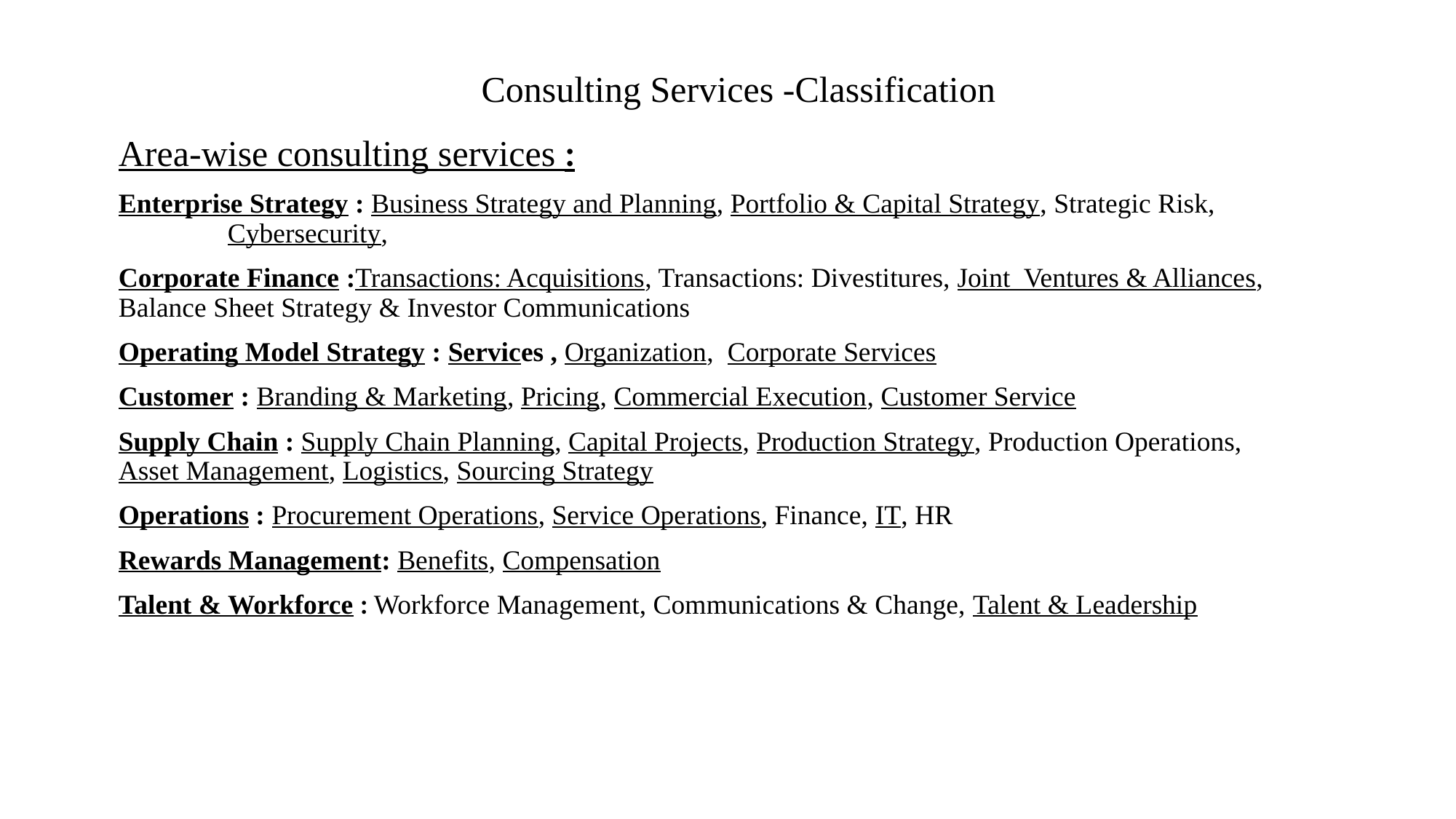

# Consulting Services -Classification
Area-wise consulting services :
Enterprise Strategy : Business Strategy and Planning, Portfolio & Capital Strategy, Strategic Risk, 		Cybersecurity,
Corporate Finance :Transactions: Acquisitions, Transactions: Divestitures, Joint  Ventures & Alliances, 	Balance Sheet Strategy & Investor Communications
Operating Model Strategy : Services , Organization,  Corporate Services
Customer : Branding & Marketing, Pricing, Commercial Execution, Customer Service
Supply Chain : Supply Chain Planning, Capital Projects, Production Strategy, Production Operations, 	Asset Management, Logistics, Sourcing Strategy
Operations : Procurement Operations, Service Operations, Finance, IT, HR
Rewards Management: Benefits, Compensation
Talent & Workforce : Workforce Management, Communications & Change, Talent & Leadership